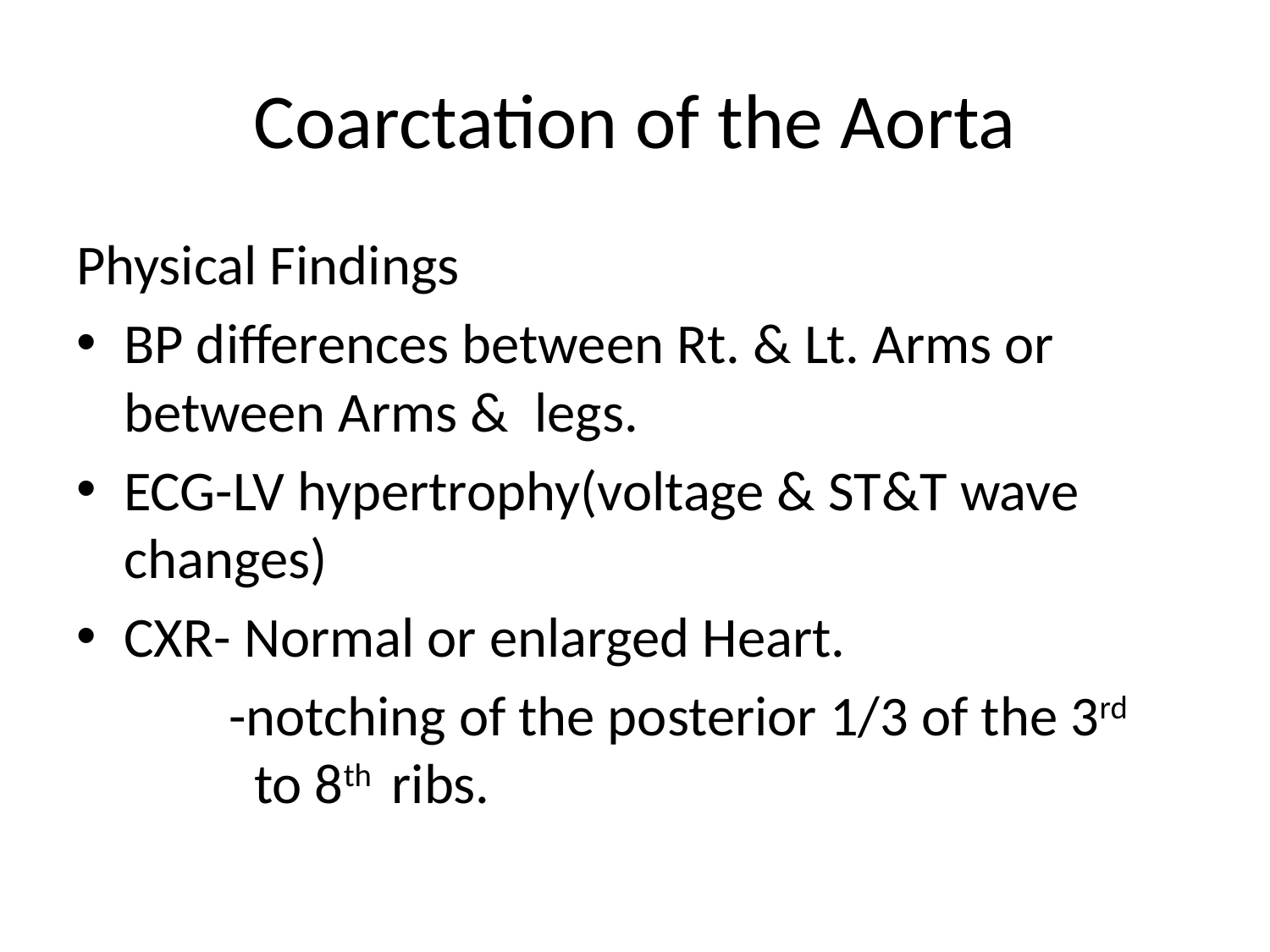

# Coarctation of the Aorta
Physical Findings
BP differences between Rt. & Lt. Arms or between Arms &  legs.
ECG-LV hypertrophy(voltage & ST&T wave changes)
CXR- Normal or enlarged Heart.
            -notching of the posterior 1/3 of the 3rd                    to 8th  ribs.